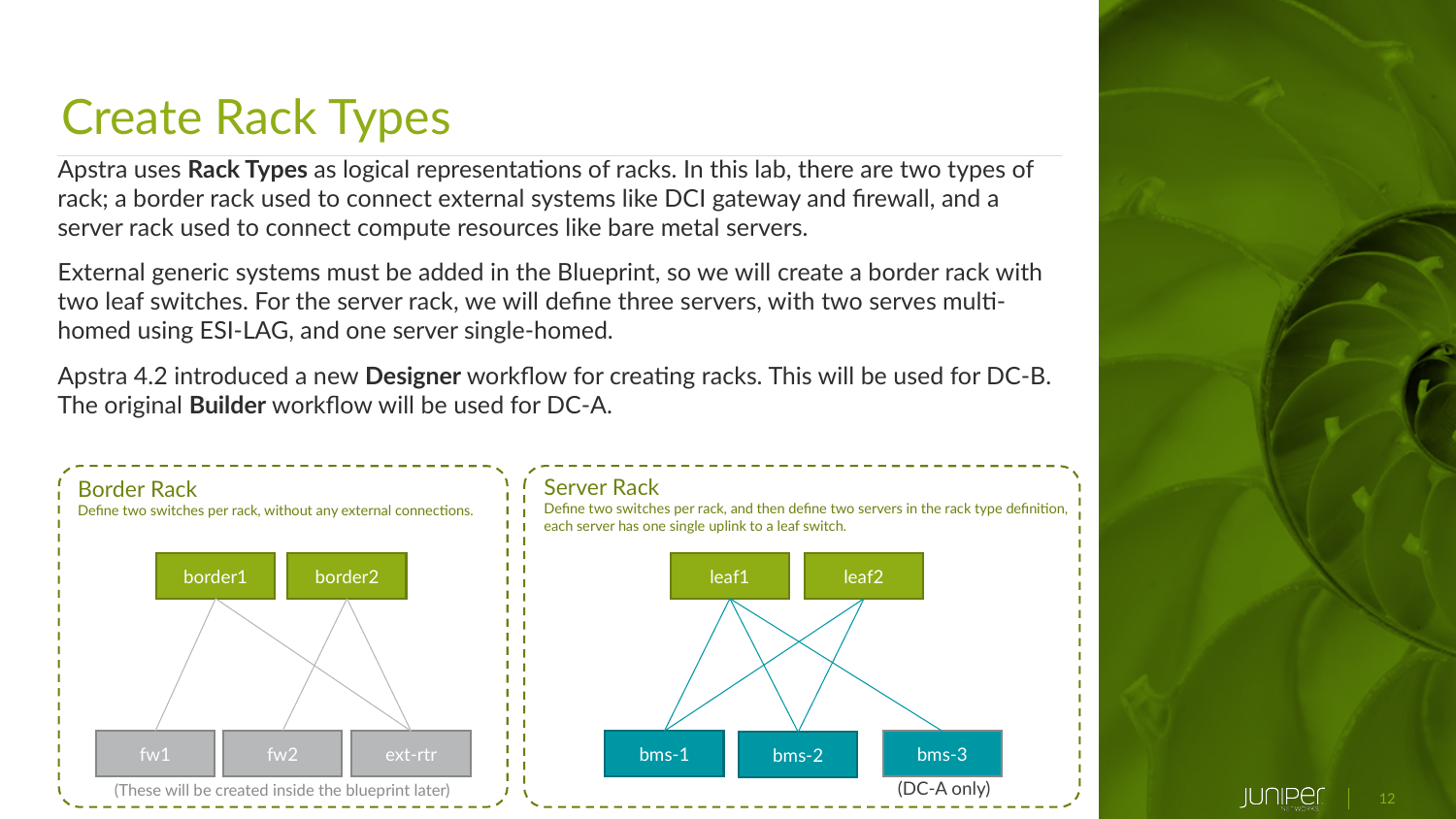

Create Rack Types
Apstra uses Rack Types as logical representations of racks. In this lab, there are two types of rack; a border rack used to connect external systems like DCI gateway and firewall, and a  server rack used to connect compute resources like bare metal servers.
External generic systems must be added in the Blueprint, so we will create a border rack with two leaf switches. For the server rack, we will define three servers, with two serves multi-homed using ESI-LAG, and one server single-homed.
Apstra 4.2 introduced a new Designer workflow for creating racks. This will be used for DC-B. The original Builder workflow will be used for DC-A.

Server Rack
Define two switches per rack, and then define two servers in the rack type definition, each server has one single uplink to a leaf switch.
Border Rack
Define two switches per rack, without any external connections.
border1
border2
leaf1
leaf2
fw1
fw2
ext-rtr
bms-1
bms-3
bms-2
(DC-A only)
(These will be created inside the blueprint later)
12